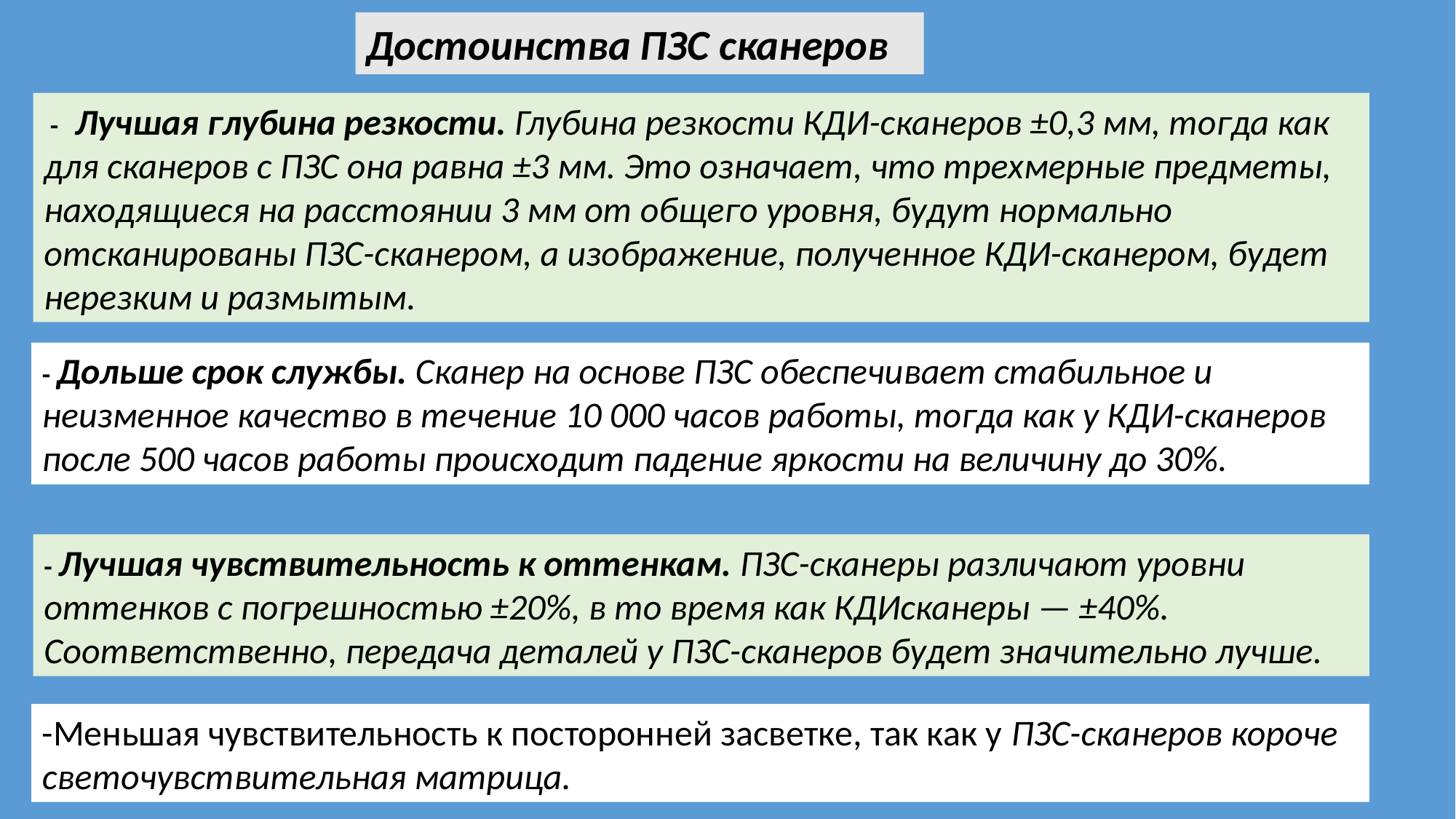

Достоинства ПЗС сканеров
 -  Лучшая глубина резкости. Глубина резкости КДИ-ска­неров ±0,3 мм, тогда как для сканеров с ПЗС она равна ±3 мм. Это означает, что трехмерные предметы, находя­щиеся на расстоянии 3 мм от общего уровня, будут нор­мально отсканированы ПЗС-сканером, а изображение, полученное КДИ-сканером, будет нерезким и размытым.
- Дольше срок службы. Сканер на основе ПЗС обеспечи­вает стабильное и неизменное качество в течение 10 000 часов работы, тогда как у КДИ-сканеров после 500 ча­сов работы происходит падение яркости на величину до 30%.
- Лучшая чувствительность к оттенкам. ПЗС-сканеры различают уровни оттенков с погрешностью ±20%, в то время как КДИсканеры — ±40%. Соответственно, передача деталей у ПЗС-сканеров будет значительно лучше.
-Меньшая чувствительность к посторонней засветке, так как у ПЗС-сканеров короче
светочувствительная матрица.